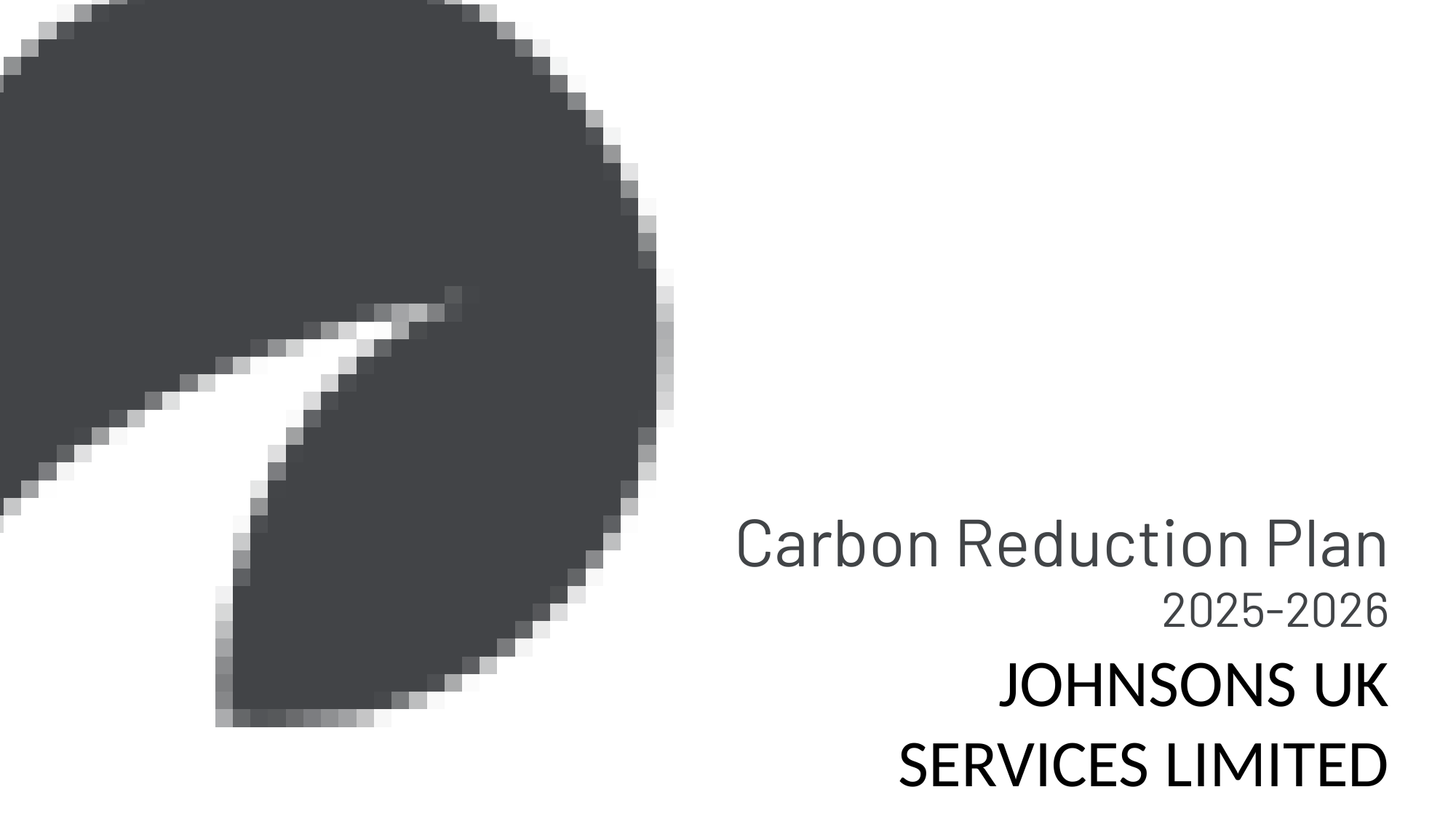

Carbon Reduction Plan
2025-2026
JOHNSONS UK SERVICES LIMITED